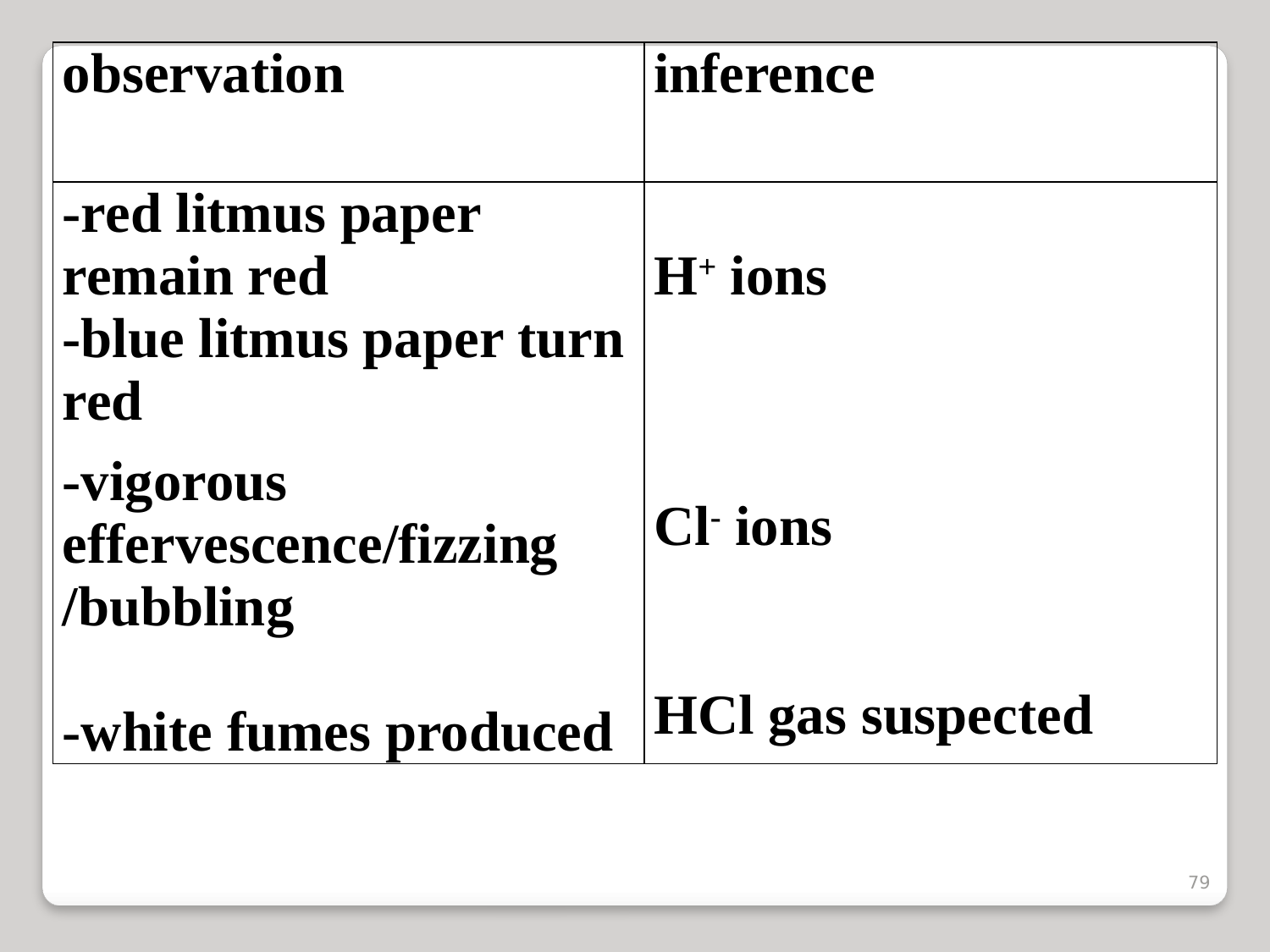

| observation | inference |
| --- | --- |
| -red litmus paper remain red -blue litmus paper turn red -vigorous effervescence/fizzing /bubbling -white fumes produced | H+ ions Cl- ions HCl gas suspected |
79